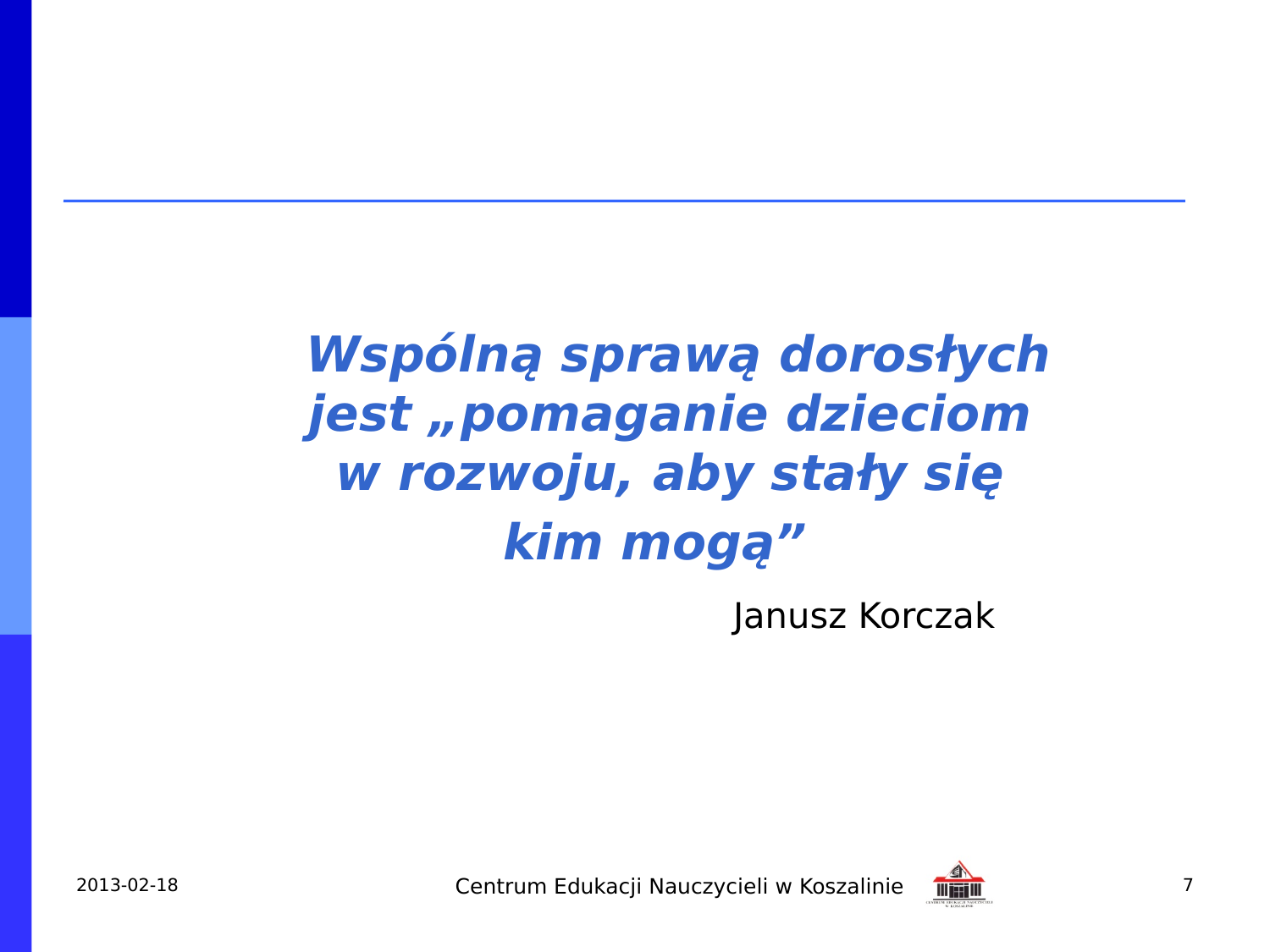

Wspólną sprawą dorosłych jest „pomaganie dzieciom
w rozwoju, aby stały się
kim mogą”
                               Janusz Korczak
2013-02-18
7